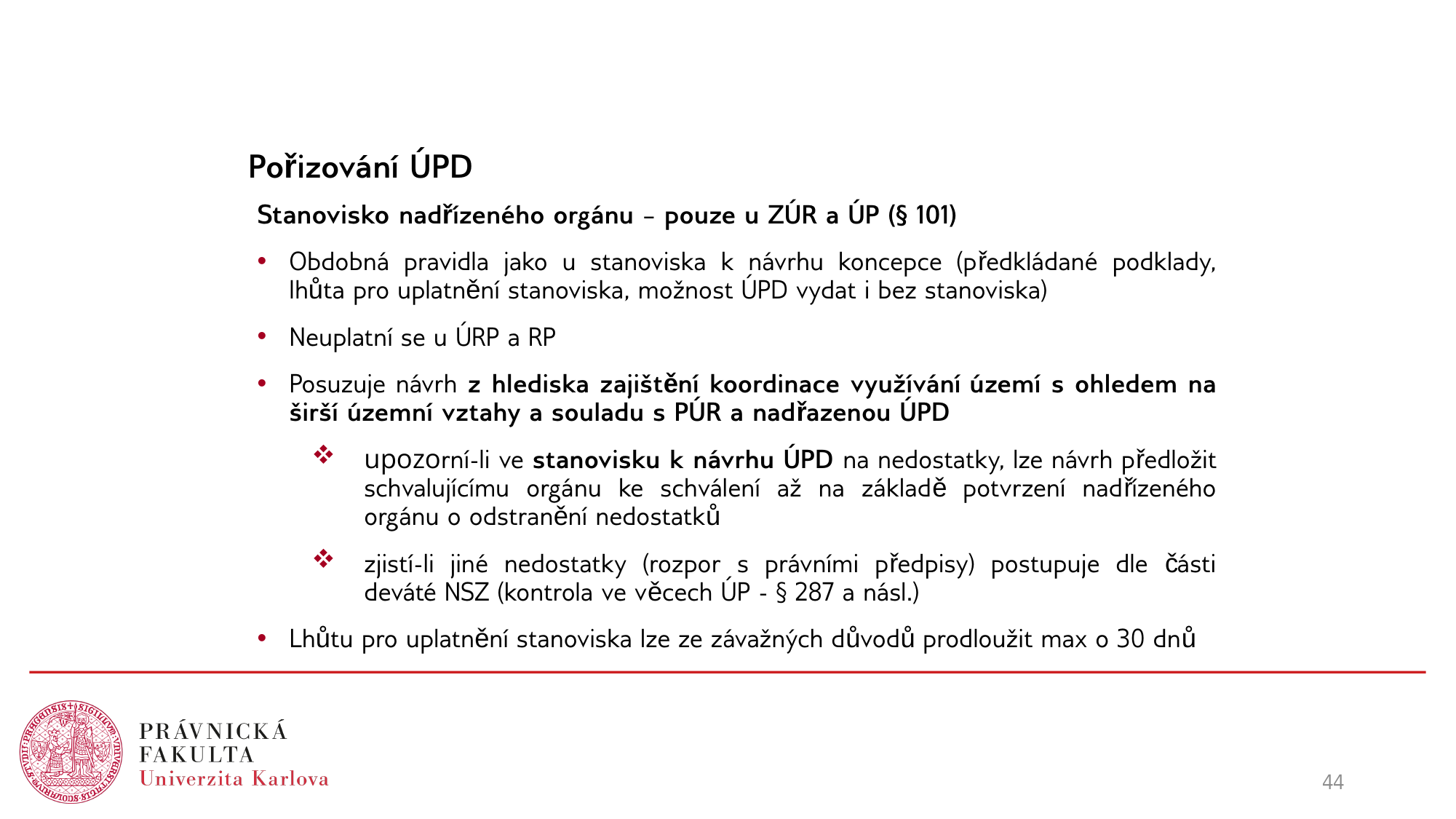

# Pořizování ÚPD
Stanovisko nadřízeného orgánu – pouze u ZÚR a ÚP (§ 101)
Obdobná pravidla jako u stanoviska k návrhu koncepce (předkládané podklady, lhůta pro uplatnění stanoviska, možnost ÚPD vydat i bez stanoviska)
Neuplatní se u ÚRP a RP
Posuzuje návrh z hlediska zajištění koordinace využívání území s ohledem na širší územní vztahy a souladu s PÚR a nadřazenou ÚPD​
upozorní-li ve stanovisku k návrhu ÚPD na nedostatky, lze návrh předložit schvalujícímu orgánu ke schválení až na základě potvrzení nadřízeného orgánu o odstranění nedostatků
zjistí-li jiné nedostatky (rozpor s právními předpisy) postupuje dle části deváté NSZ (kontrola ve věcech ÚP - § 287 a násl.)
Lhůtu pro uplatnění stanoviska lze ze závažných důvodů prodloužit max o 30 dnů

44